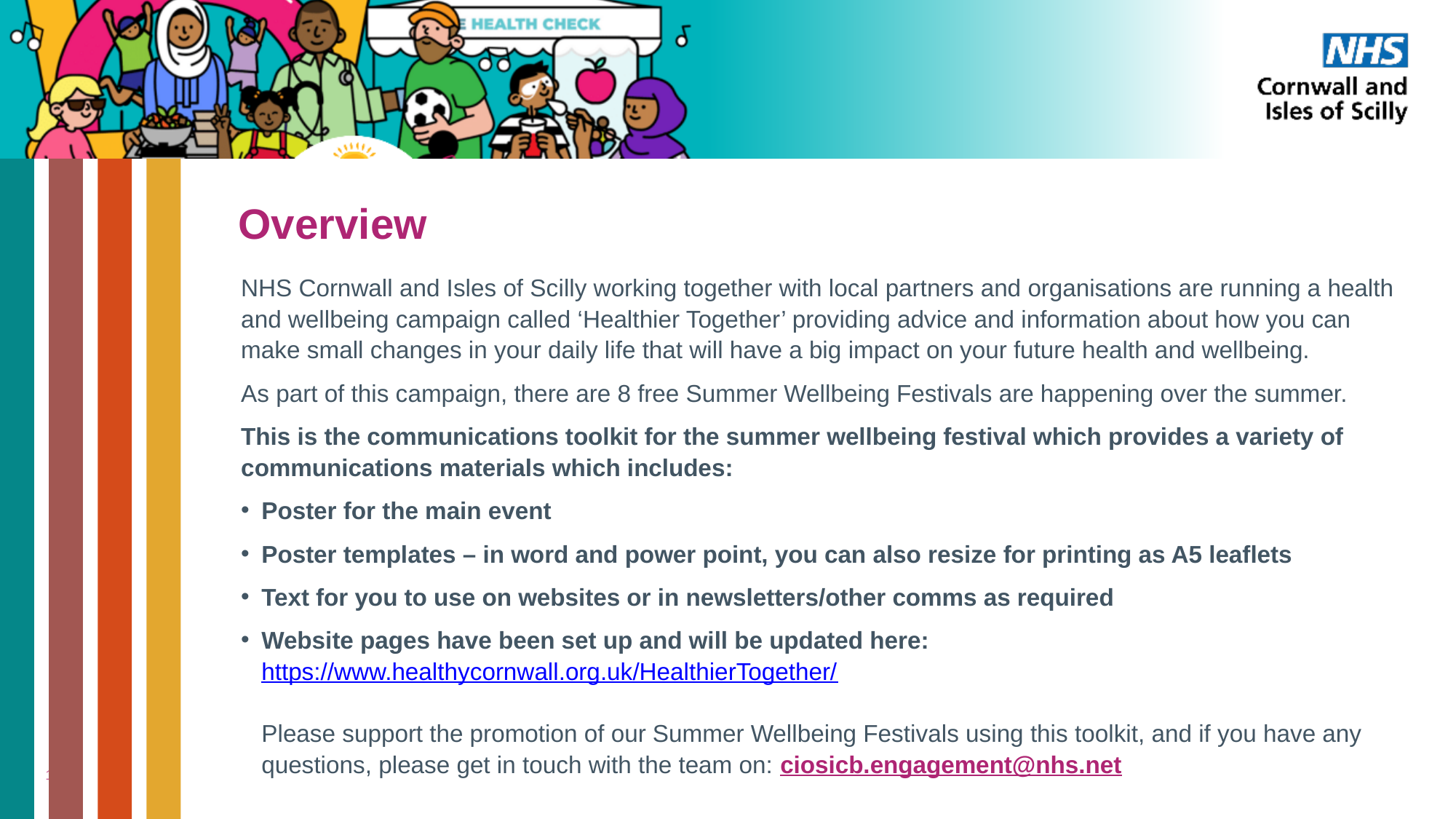

# Overview
NHS Cornwall and Isles of Scilly working together with local partners and organisations are running a health and wellbeing campaign called ‘Healthier Together’ providing advice and information about how you can make small changes in your daily life that will have a big impact on your future health and wellbeing.
As part of this campaign, there are 8 free Summer Wellbeing Festivals are happening over the summer.
This is the communications toolkit for the summer wellbeing festival which provides a variety of communications materials which includes:
Poster for the main event
Poster templates – in word and power point, you can also resize for printing as A5 leaflets
Text for you to use on websites or in newsletters/other comms as required
Website pages have been set up and will be updated here:  https://www.healthycornwall.org.uk/HealthierTogether/
Please support the promotion of our Summer Wellbeing Festivals using this toolkit, and if you have any questions, please get in touch with the team on: ciosicb.engagement@nhs.net
10   |